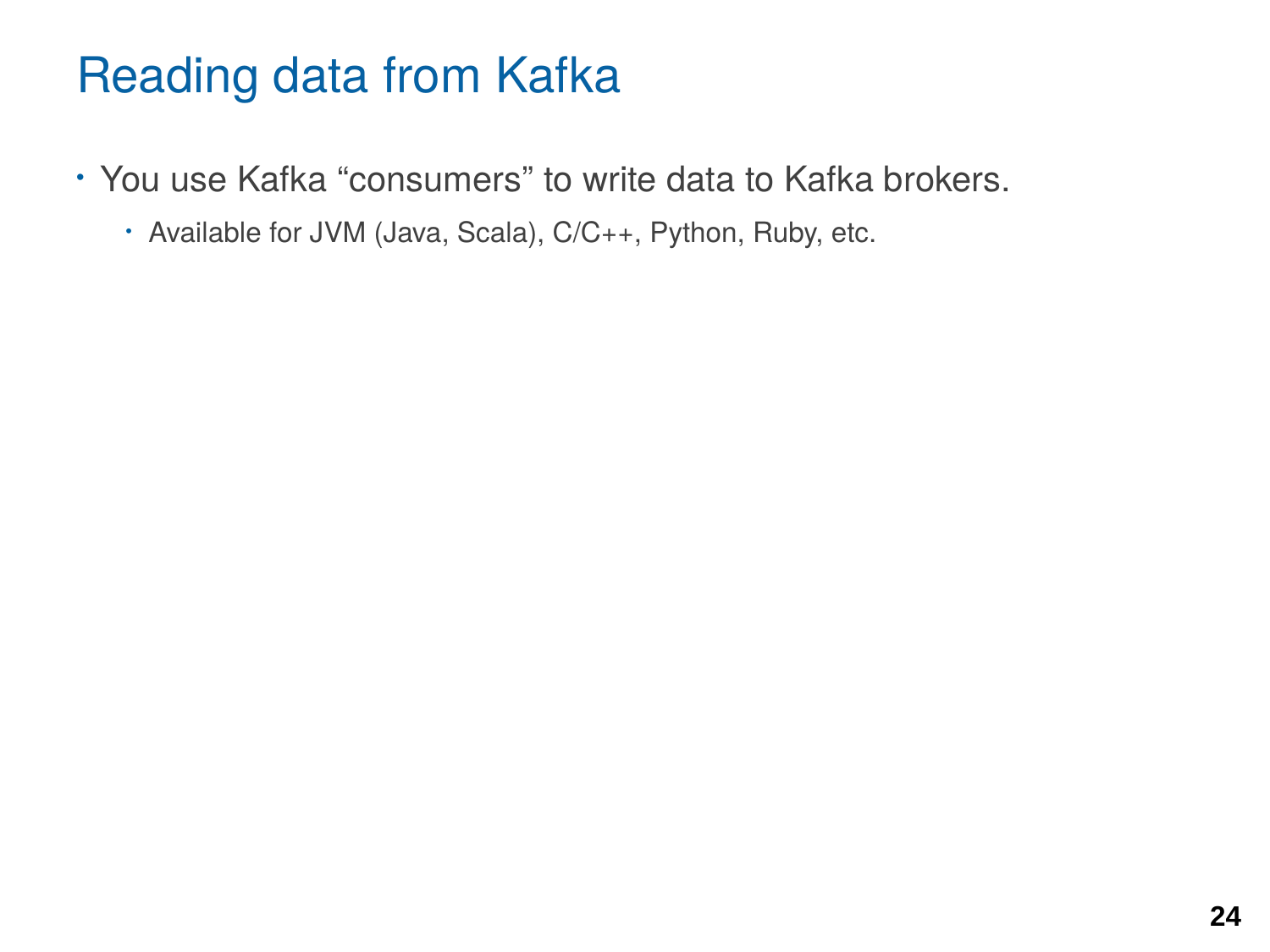

# Reading data from Kafka
You use Kafka “consumers” to write data to Kafka brokers.
Available for JVM (Java, Scala), C/C++, Python, Ruby, etc.

24